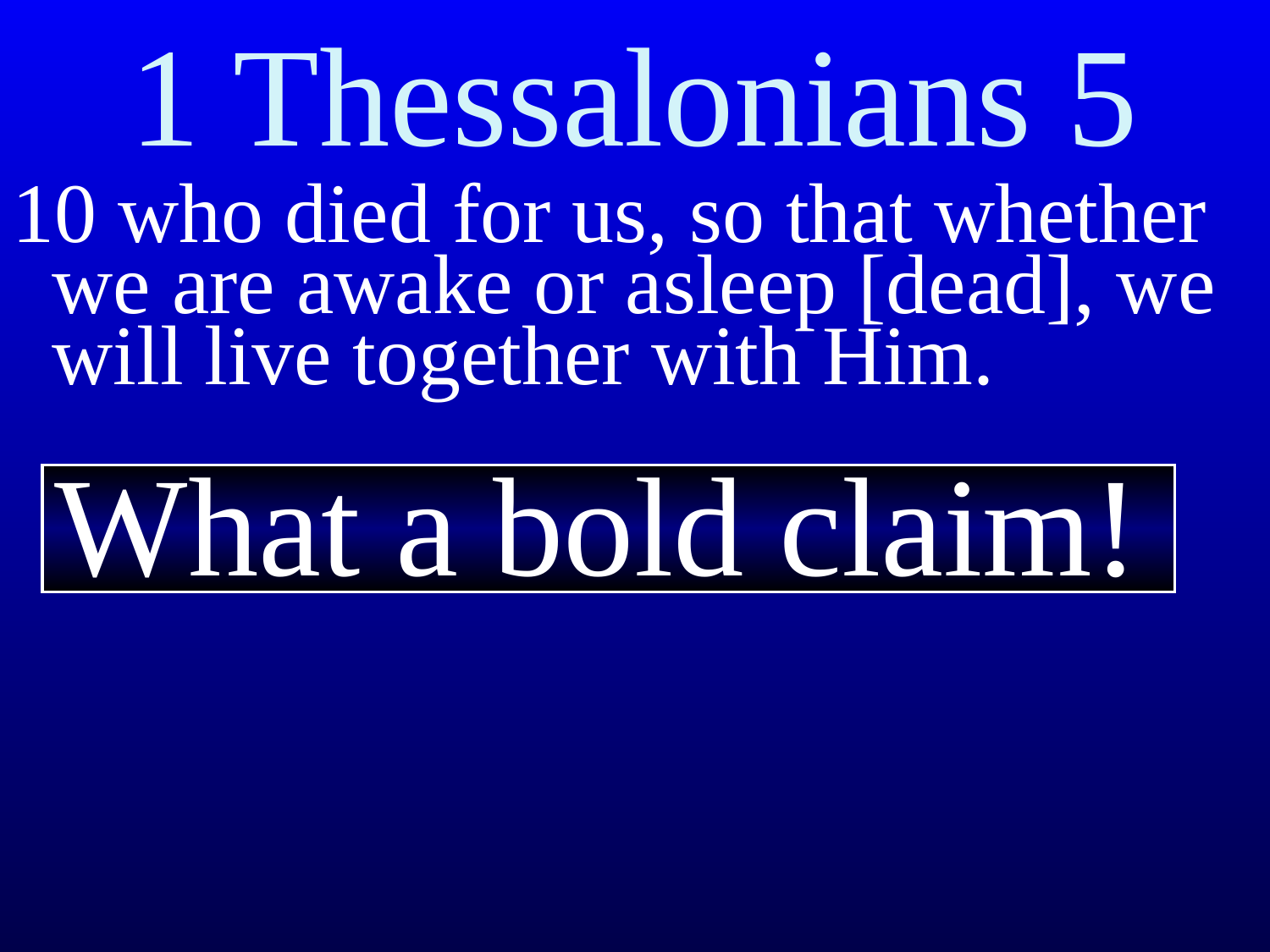

# 1 Thessalonians 5
10 who died for us, so that whether we are awake or asleep [dead], we will live together with Him.
What a bold claim!